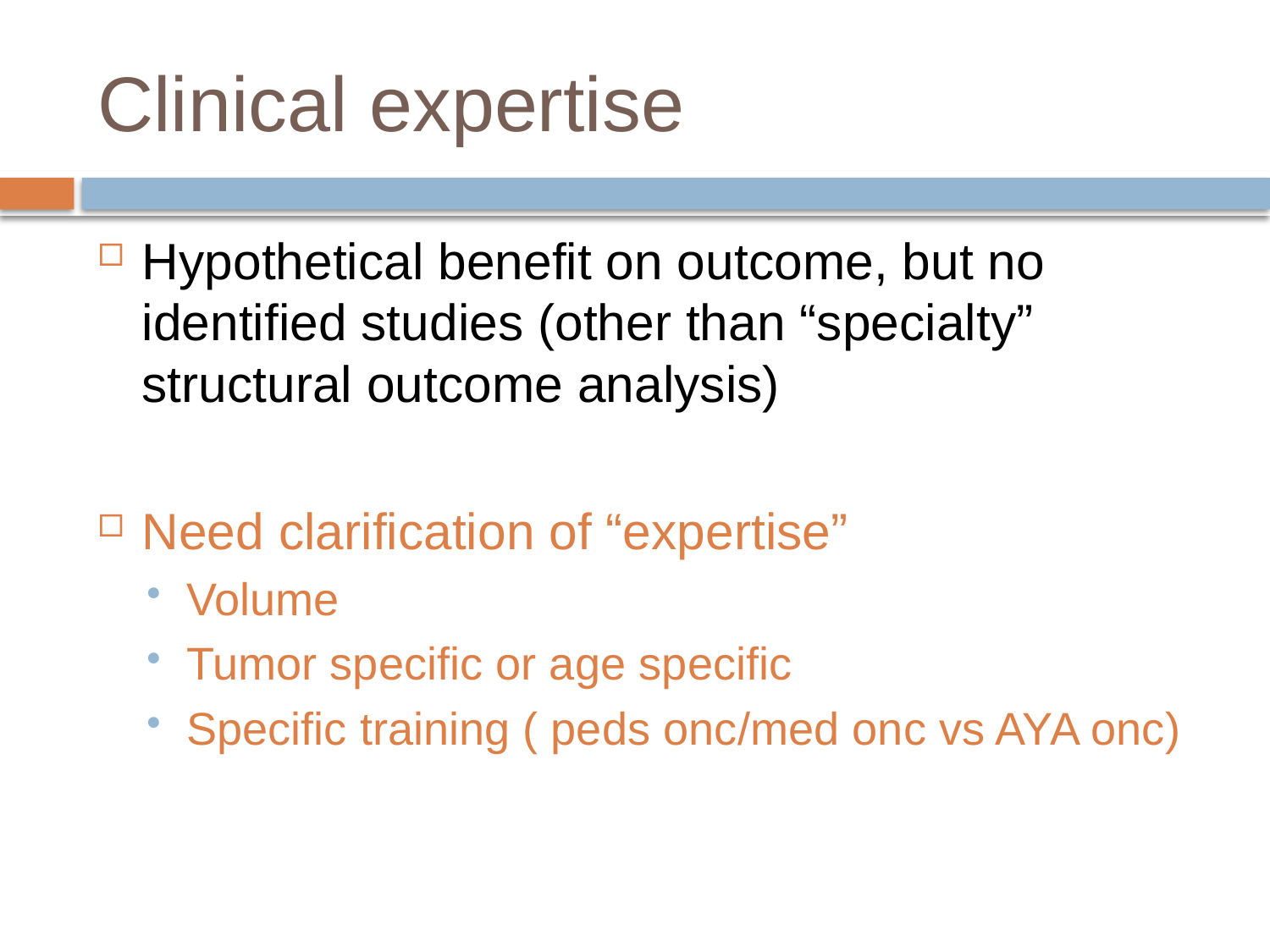

# Clinical expertise
Hypothetical benefit on outcome, but no identified studies (other than “specialty” structural outcome analysis)

Need clarification of “expertise”
Volume
Tumor specific or age specific
Specific training ( peds onc/med onc vs AYA onc)